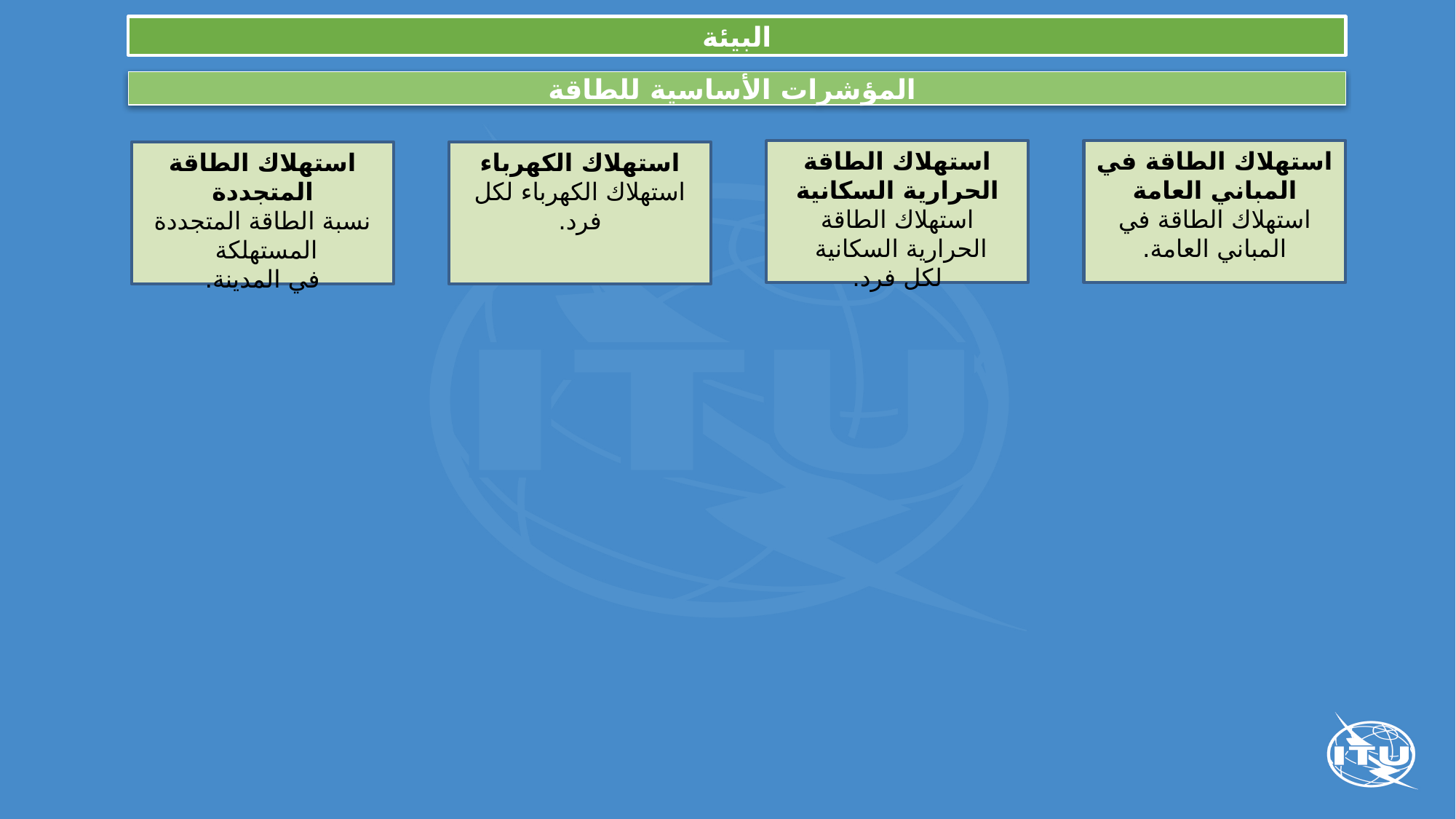

البيئة
المؤشرات الأساسية للطاقة
استهلاك الطاقة الحرارية السكانية
استهلاك الطاقة الحرارية السكانية
لكل فرد.

استهلاك الطاقة في المباني العامة
استهلاك الطاقة في المباني العامة.

استهلاك الطاقة المتجددة
نسبة الطاقة المتجددة المستهلكة
في المدينة.

استهلاك الكهرباء
استهلاك الكهرباء لكل فرد.